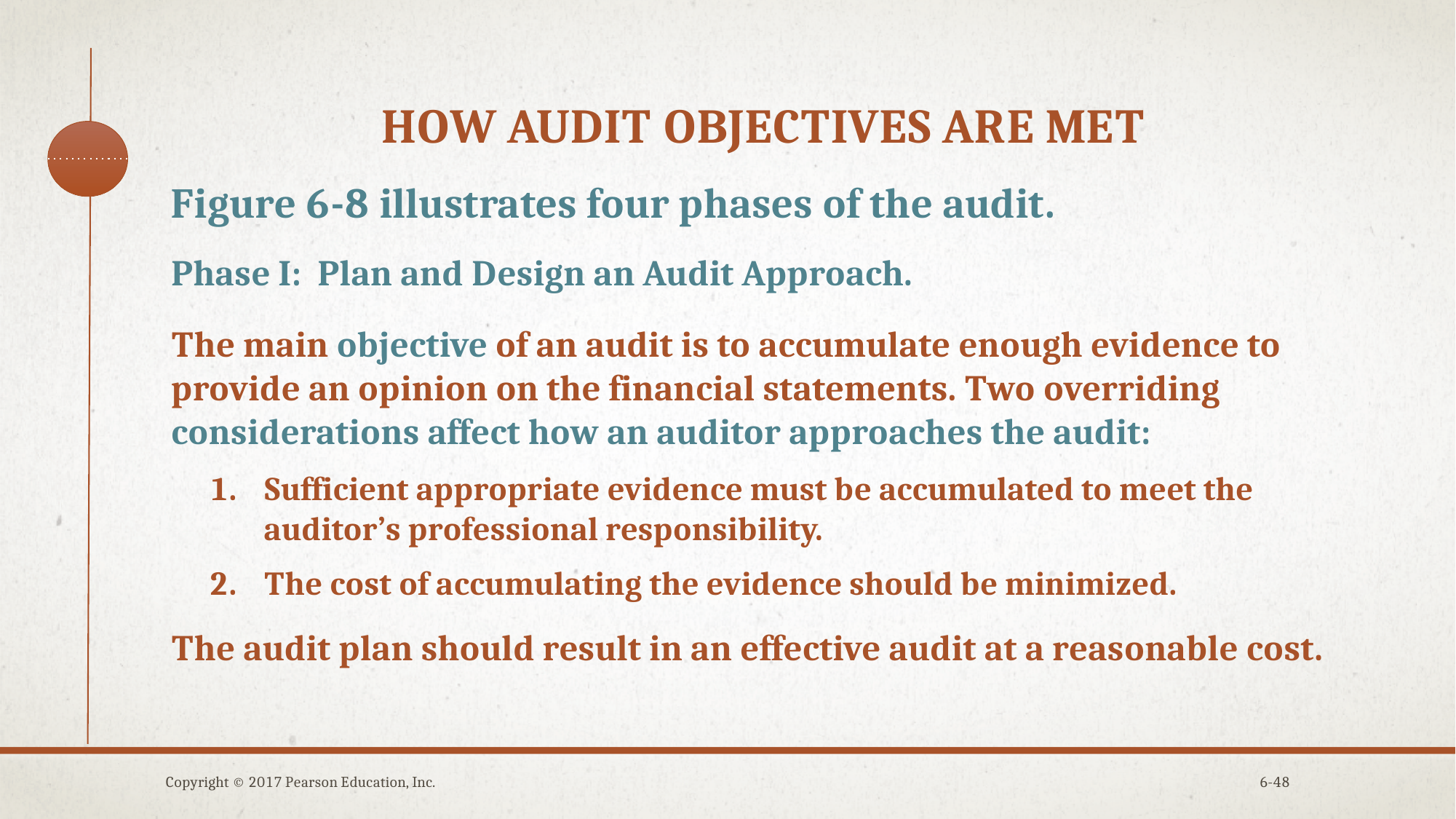

# How audit objectives are met

Figure 6-8 illustrates four phases of the audit.
Phase I:  Plan and Design an Audit Approach.
The main objective of an audit is to accumulate enough evidence to provide an opinion on the financial statements. Two overriding considerations affect how an auditor approaches the audit:
Sufficient appropriate evidence must be accumulated to meet the auditor’s professional responsibility.
The cost of accumulating the evidence should be minimized.
The audit plan should result in an effective audit at a reasonable cost.
Copyright © 2017 Pearson Education, Inc.
6-48